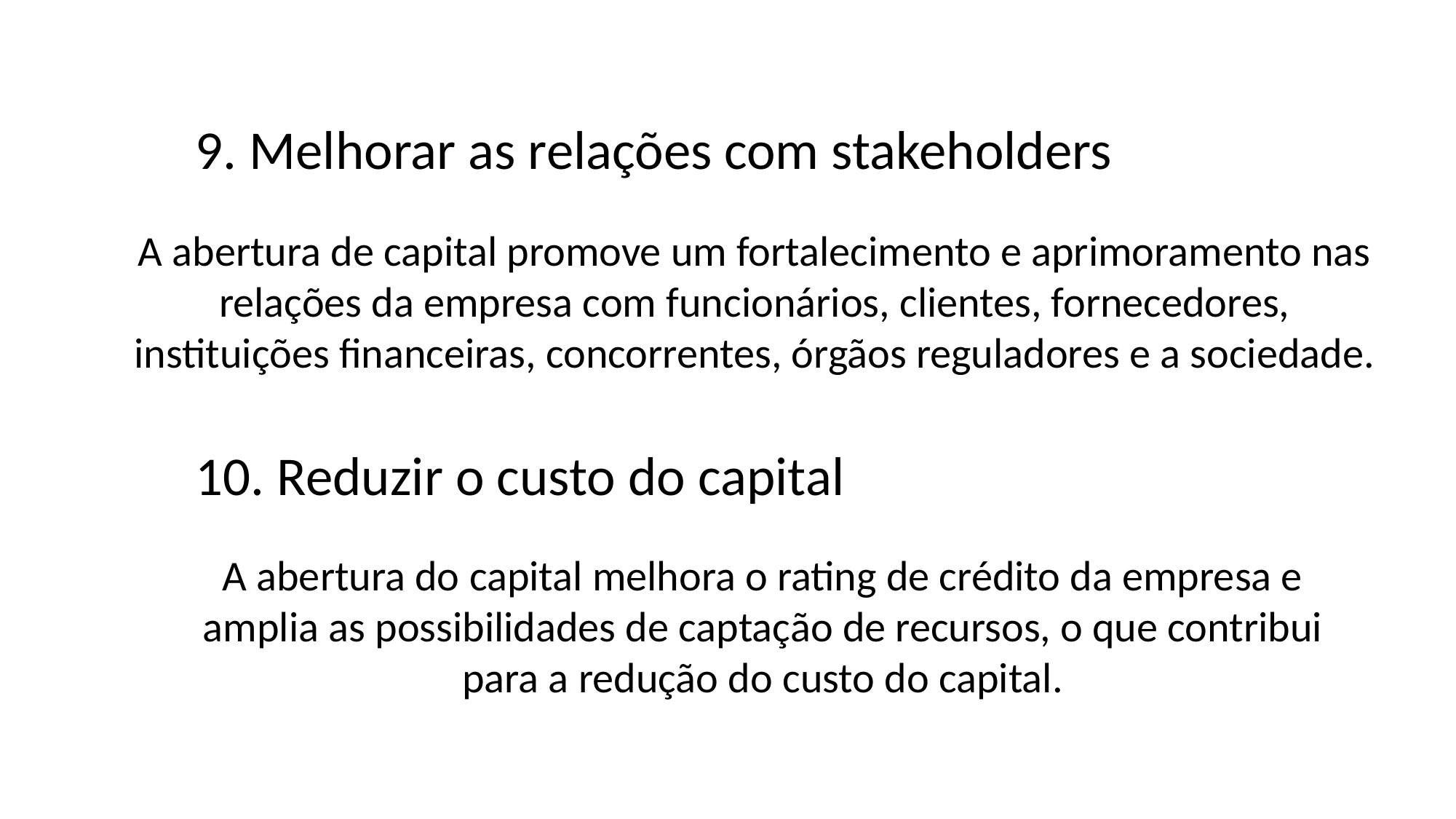

9. Melhorar as relações com stakeholders
A abertura de capital promove um fortalecimento e aprimoramento nas relações da empresa com funcionários, clientes, fornecedores, instituições financeiras, concorrentes, órgãos reguladores e a sociedade.
10. Reduzir o custo do capital
A abertura do capital melhora o rating de crédito da empresa e amplia as possibilidades de captação de recursos, o que contribui para a redução do custo do capital.